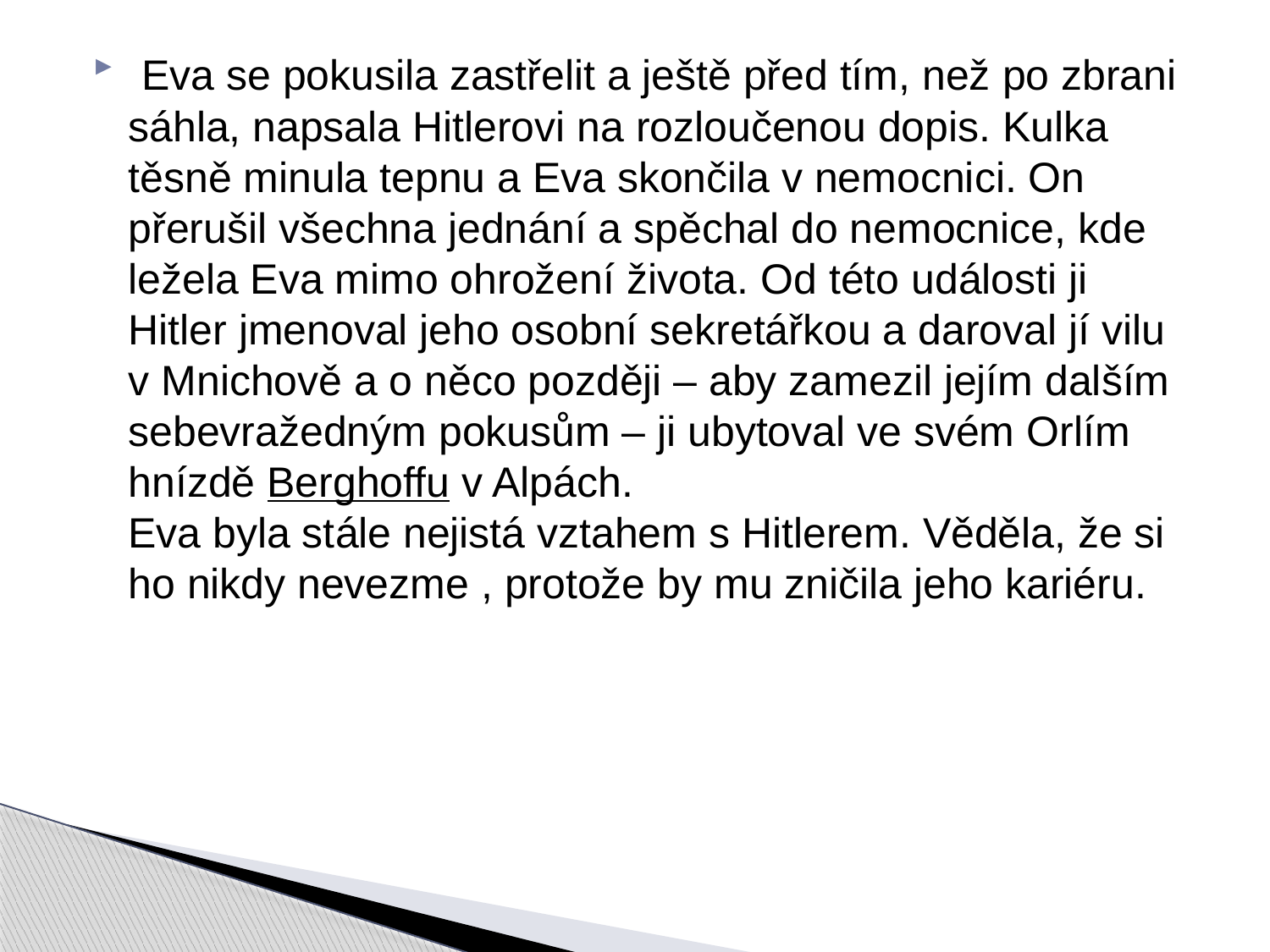

Eva se pokusila zastřelit a ještě před tím, než po zbrani sáhla, napsala Hitlerovi na rozloučenou dopis. Kulka těsně minula tepnu a Eva skončila v nemocnici. On přerušil všechna jednání a spěchal do nemocnice, kde ležela Eva mimo ohrožení života. Od této události ji Hitler jmenoval jeho osobní sekretářkou a daroval jí vilu v Mnichově a o něco později – aby zamezil jejím dalším sebevražedným pokusům – ji ubytoval ve svém Orlím hnízdě Berghoffu v Alpách.
Eva byla stále nejistá vztahem s Hitlerem. Věděla, že si ho nikdy nevezme , protože by mu zničila jeho kariéru.